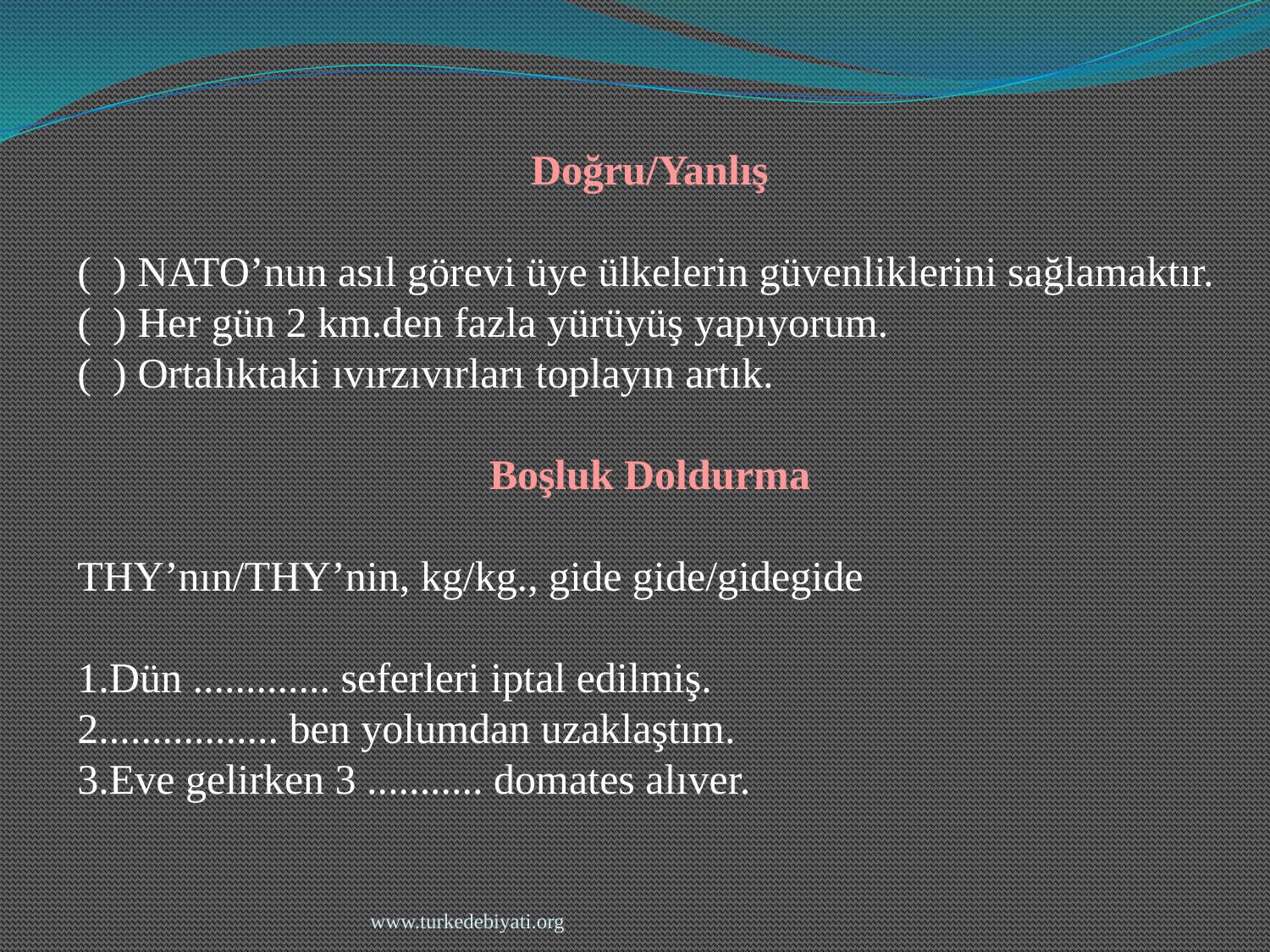

Doğru/Yanlış

(  ) NATO’nun asıl görevi üye ülkelerin güvenliklerini sağlamaktır.
(  ) Her gün 2 km.den fazla yürüyüş yapıyorum.
(  ) Ortalıktaki ıvırzıvırları toplayın artık.

Boşluk Doldurma

THY’nın/THY’nin, kg/kg., gide gide/gidegide

1.Dün ............. seferleri iptal edilmiş.
2................. ben yolumdan uzaklaştım.
3.Eve gelirken 3 ........... domates alıver.

www.turkedebiyati.org